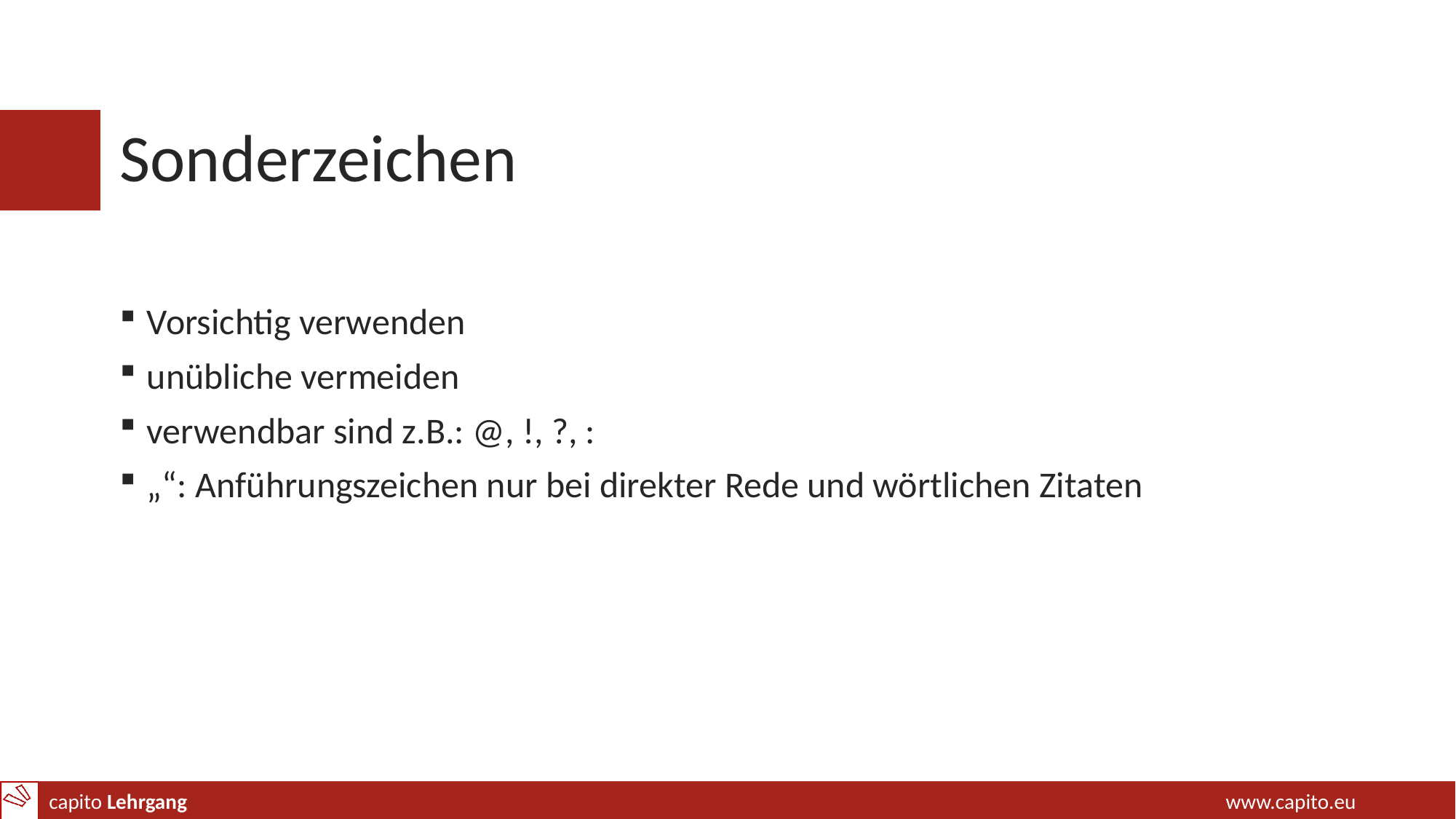

# Sonderzeichen
Vorsichtig verwenden
unübliche vermeiden
verwendbar sind z.B.: @, !, ?, :
„“: Anführungszeichen nur bei direkter Rede und wörtlichen Zitaten